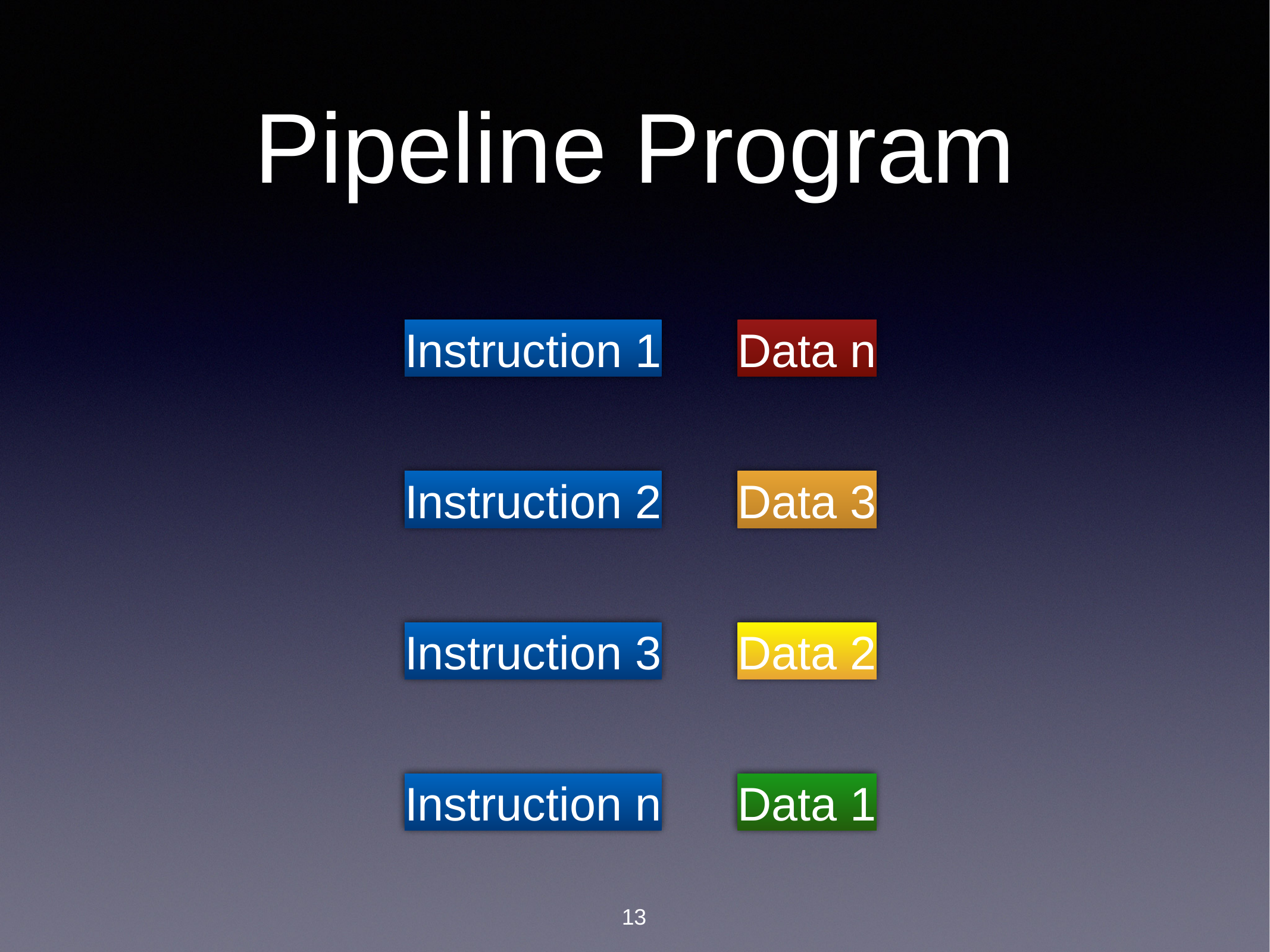

# Pipeline Program
Instruction 1
Data n
Instruction 2
Data 3
Instruction 3
Data 2
Instruction n
Data 1
13